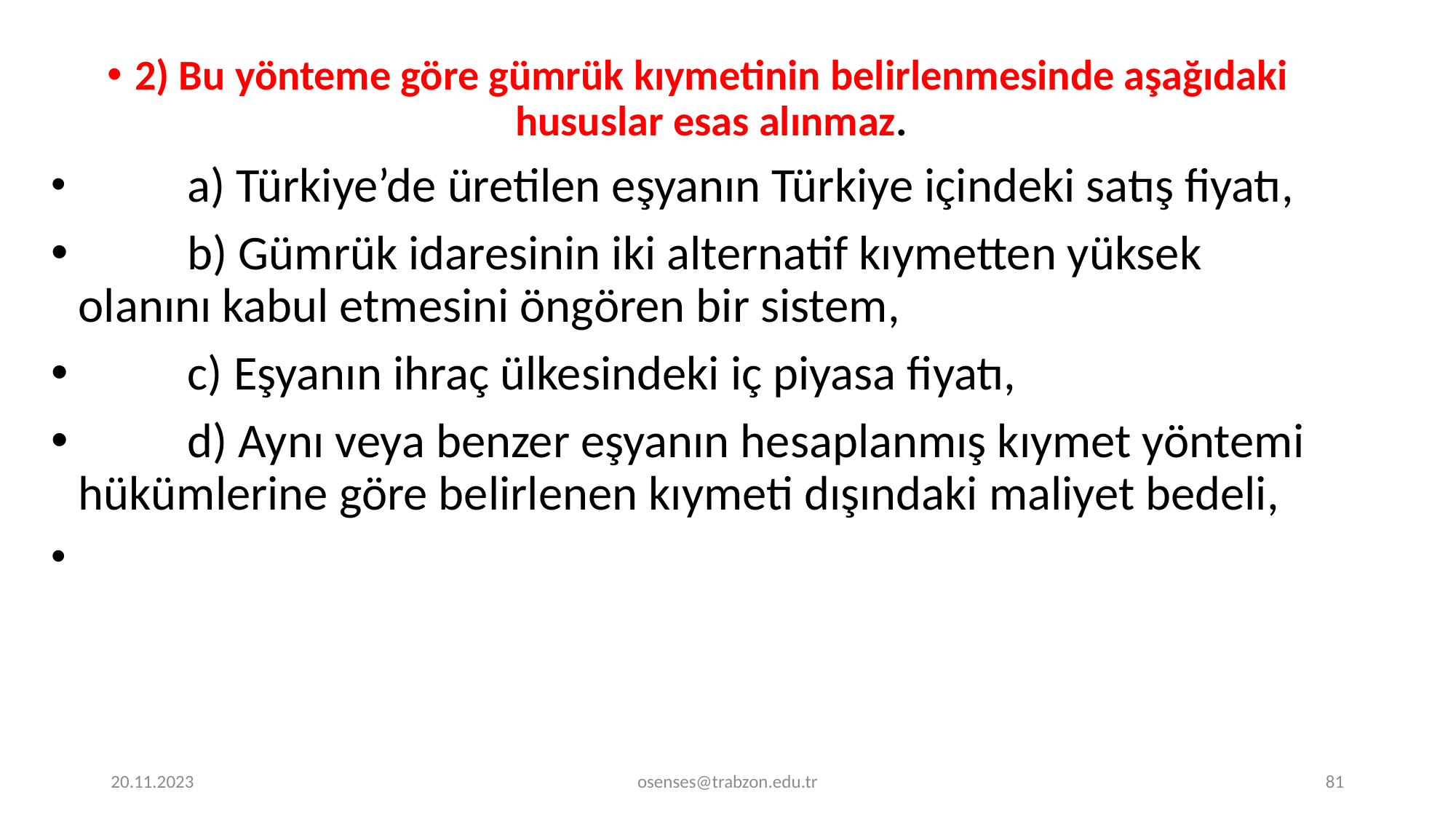

2) Bu yönteme göre gümrük kıymetinin belirlenmesinde aşağıdaki hususlar esas alınmaz.
	a) Türkiye’de üretilen eşyanın Türkiye içindeki satış fiyatı,
	b) Gümrük idaresinin iki alternatif kıymetten yüksek olanını kabul etmesini öngören bir sistem,
	c) Eşyanın ihraç ülkesindeki iç piyasa fiyatı,
	d) Aynı veya benzer eşyanın hesaplanmış kıymet yöntemi hükümlerine göre belirlenen kıymeti dışındaki maliyet bedeli,

20.11.2023
osenses@trabzon.edu.tr
81